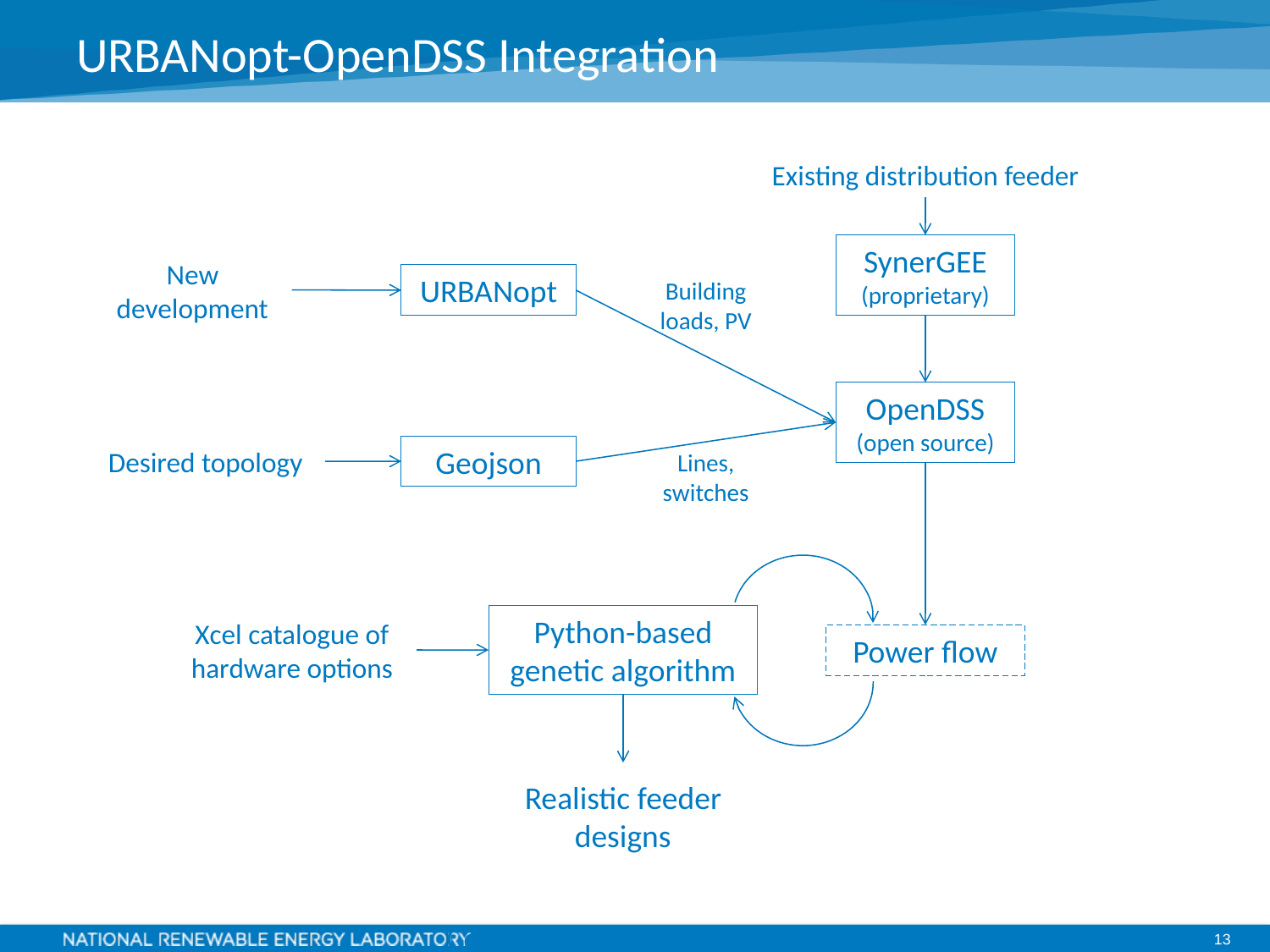

# URBANopt-OpenDSS Integration
Existing distribution feeder
SynerGEE
(proprietary)
New development
URBANopt
Building loads, PV
OpenDSS
(open source)
Geojson
Desired topology
Lines, switches

Python-based genetic algorithm
Xcel catalogue of hardware options

Power flow
Realistic feeder designs
Confidential